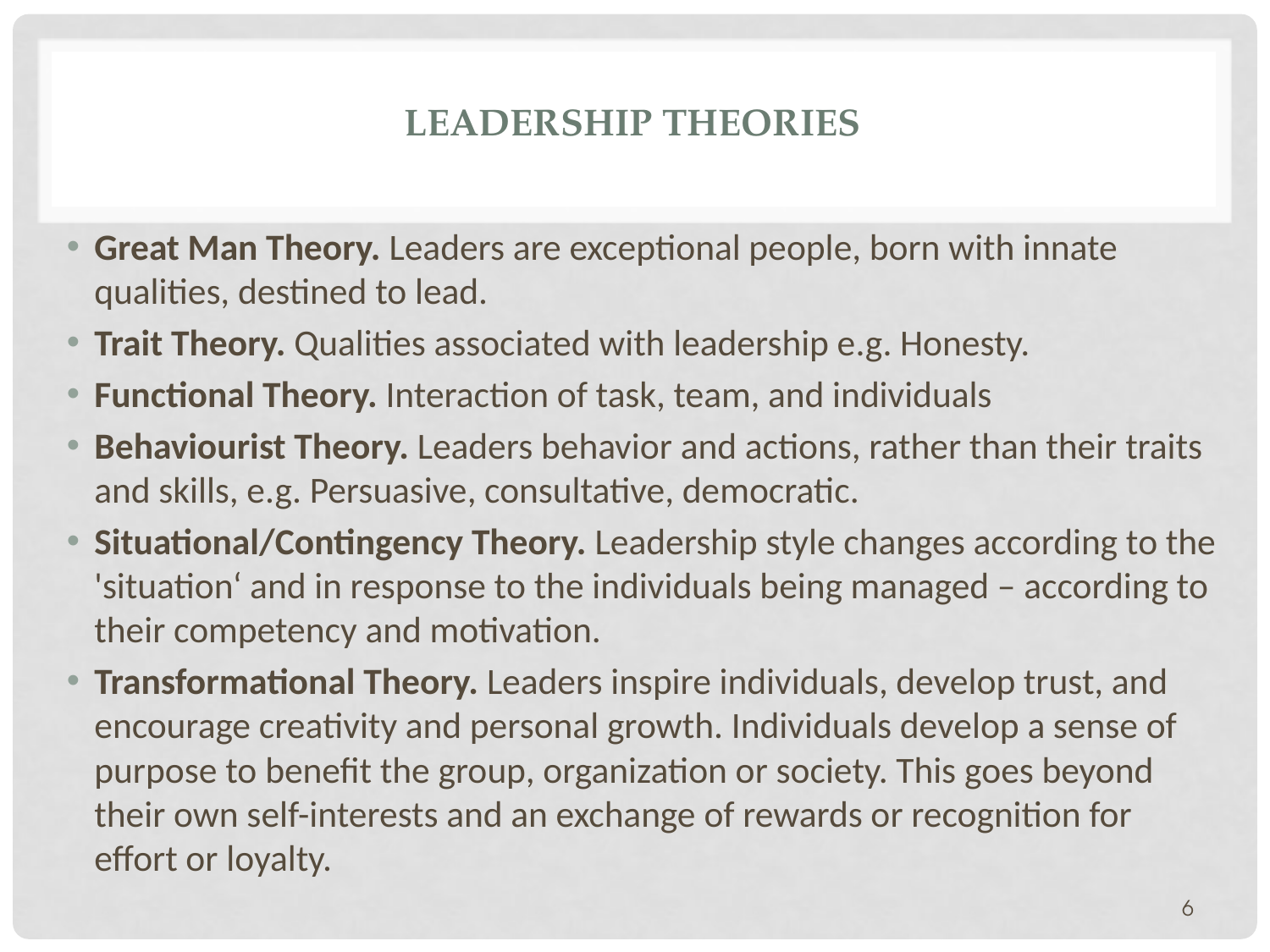

# Leadership Theories
Great Man Theory. Leaders are exceptional people, born with innate qualities, destined to lead.
Trait Theory. Qualities associated with leadership e.g. Honesty.
Functional Theory. Interaction of task, team, and individuals
Behaviourist Theory. Leaders behavior and actions, rather than their traits and skills, e.g. Persuasive, consultative, democratic.
Situational/Contingency Theory. Leadership style changes according to the 'situation‘ and in response to the individuals being managed – according to their competency and motivation.
Transformational Theory. Leaders inspire individuals, develop trust, and encourage creativity and personal growth. Individuals develop a sense of purpose to benefit the group, organization or society. This goes beyond their own self-interests and an exchange of rewards or recognition for effort or loyalty.

6